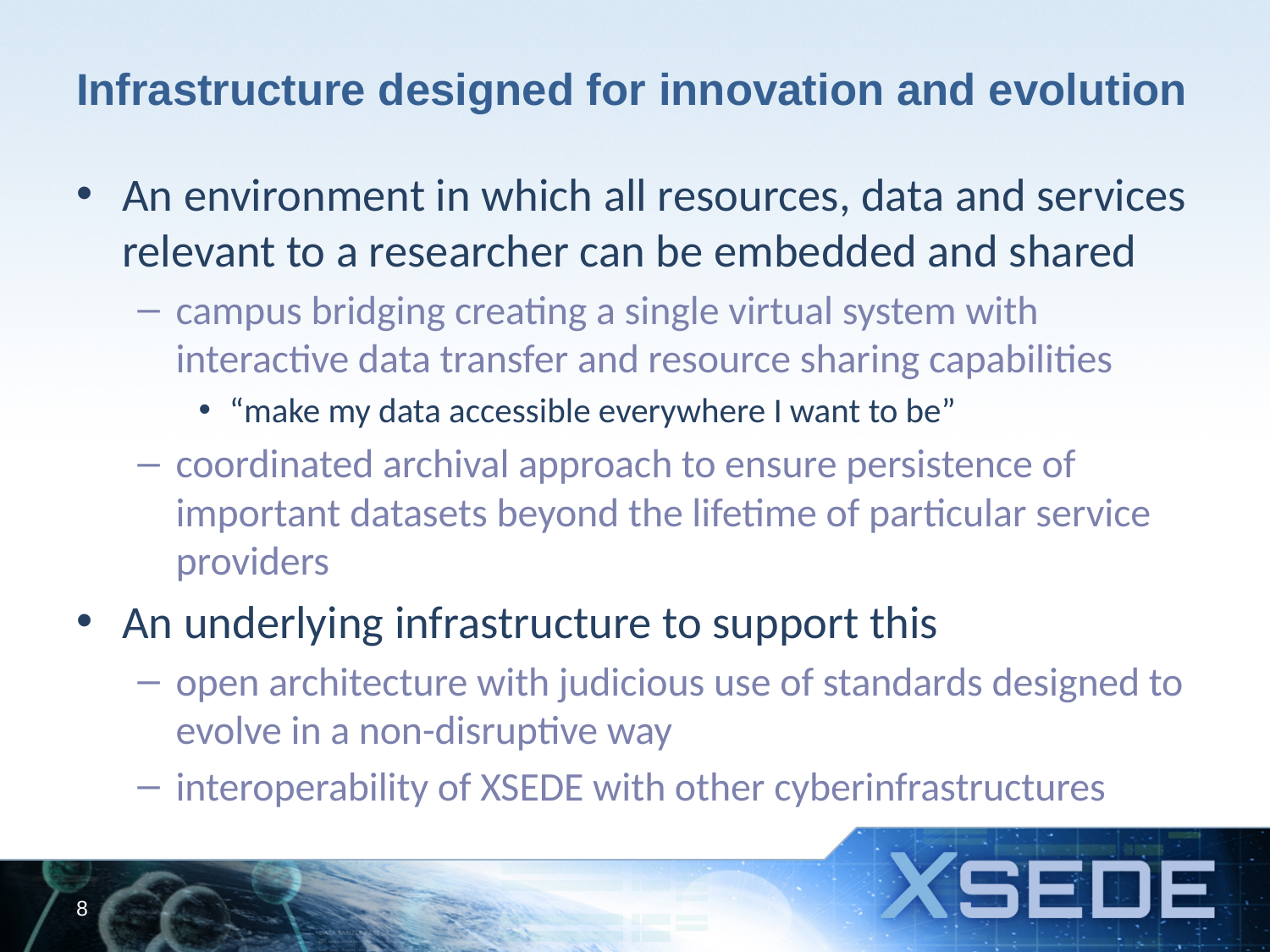

# Infrastructure designed for innovation and evolution
An environment in which all resources, data and services relevant to a researcher can be embedded and shared
campus bridging creating a single virtual system with interactive data transfer and resource sharing capabilities
“make my data accessible everywhere I want to be”
coordinated archival approach to ensure persistence of important datasets beyond the lifetime of particular service providers
An underlying infrastructure to support this
open architecture with judicious use of standards designed to evolve in a non-disruptive way
interoperability of XSEDE with other cyberinfrastructures

8